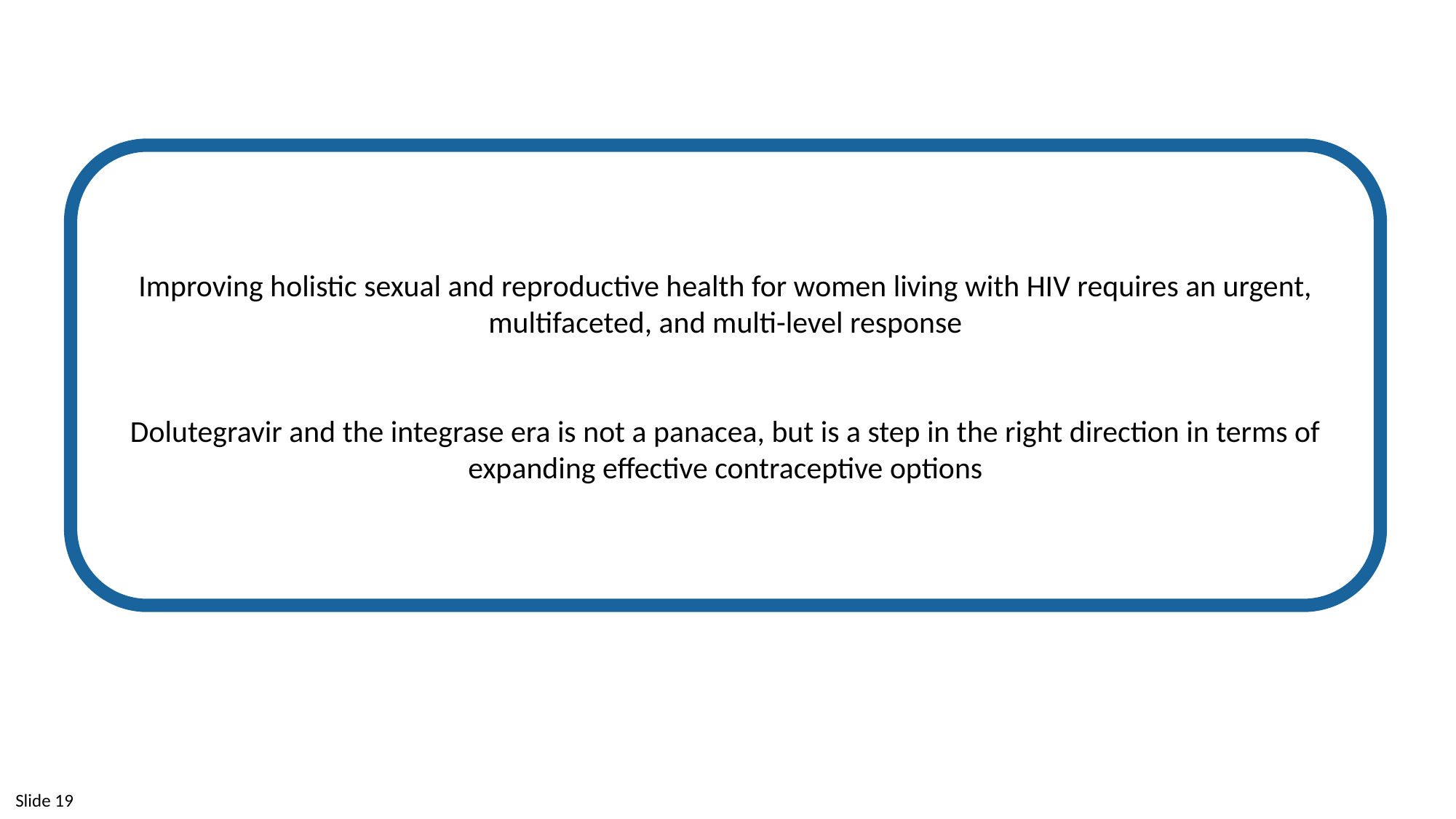

Improving holistic sexual and reproductive health for women living with HIV requires an urgent, multifaceted, and multi-level response

Dolutegravir and the integrase era is not a panacea, but is a step in the right direction in terms of expanding effective contraceptive options

Slide 19